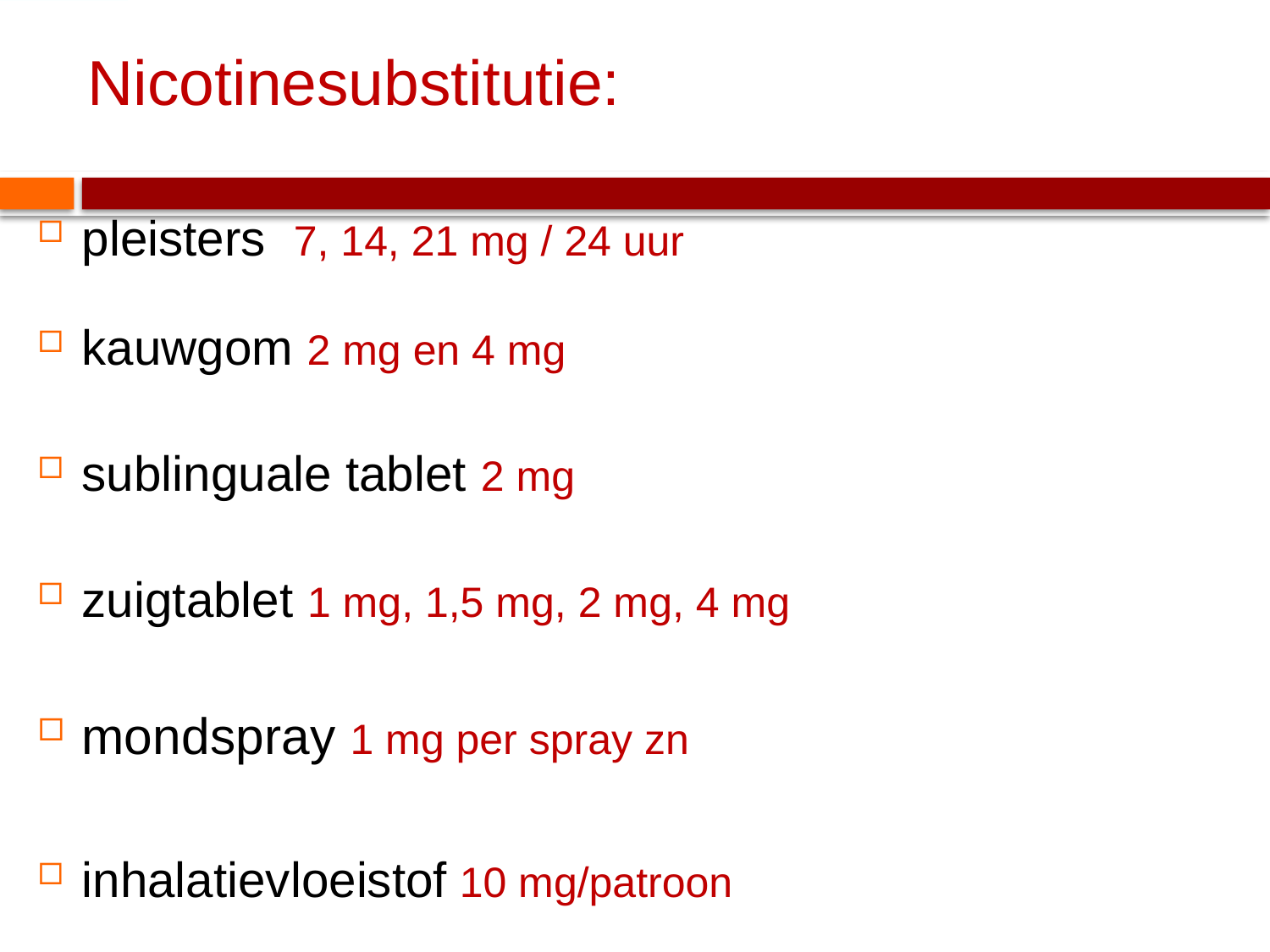

# Nicotinesubstitutie:
pleisters  7, 14, 21 mg / 24 uur
kauwgom 2 mg en 4 mg

sublinguale tablet 2 mg

zuigtablet 1 mg, 1,5 mg, 2 mg, 4 mg

mondspray 1 mg per spray zn

inhalatievloeistof 10 mg/patroon